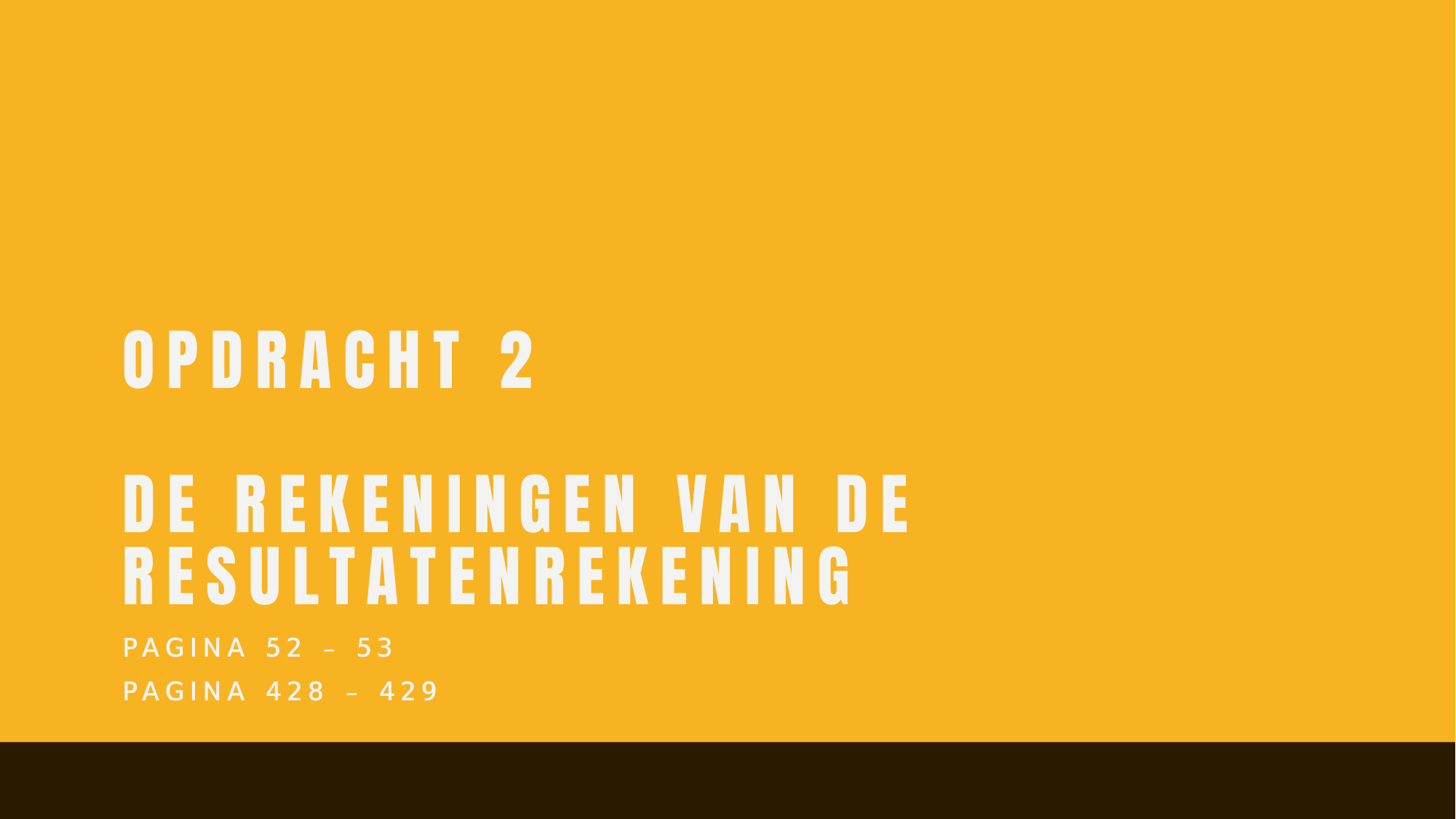

# Opdracht 2 De rekeningen van de resultatenrekening
Pagina 52 – 53
Pagina 428 – 429